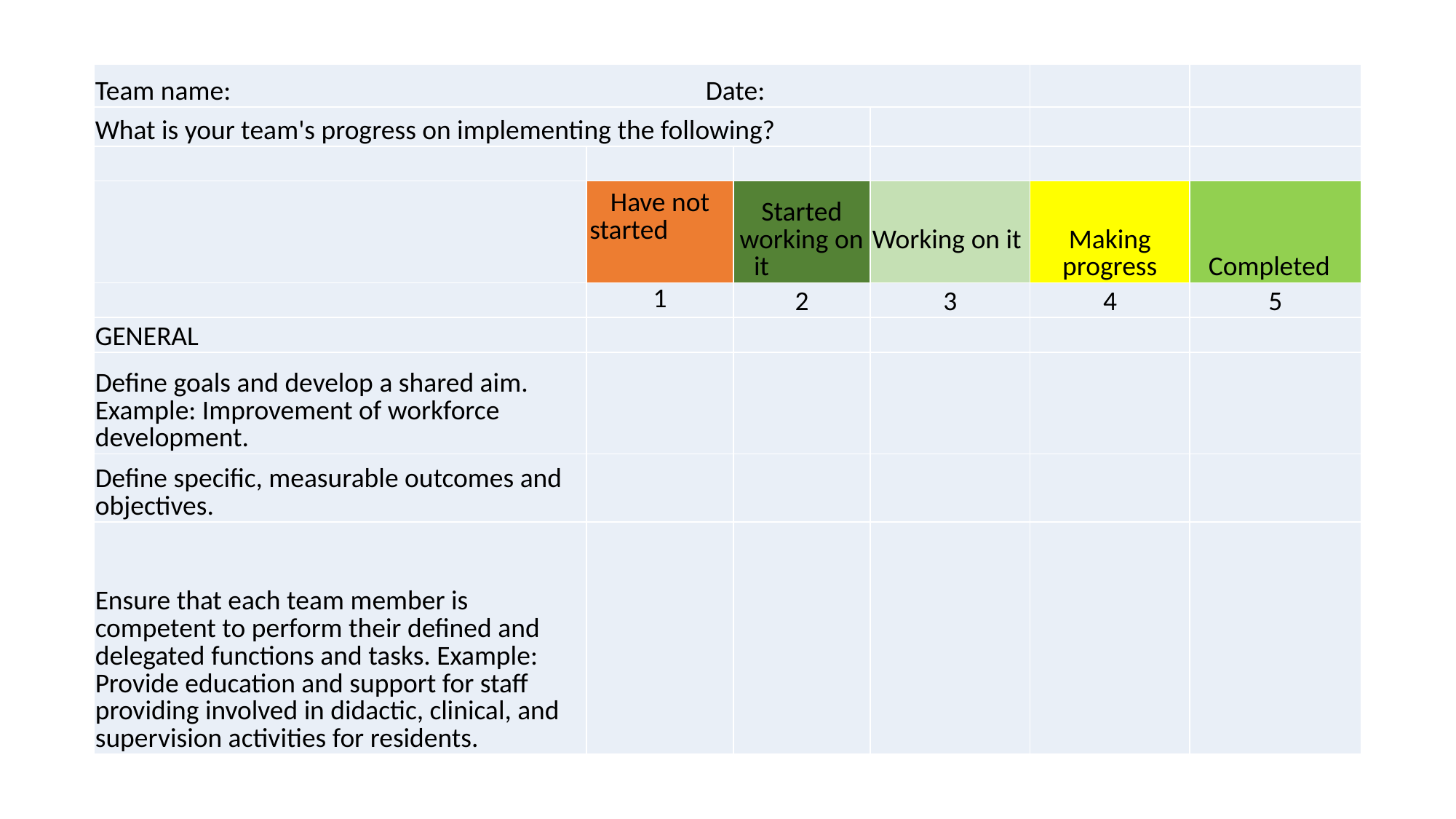

| Team name: Date: |  |  |  |  |  |
| --- | --- | --- | --- | --- | --- |
| What is your team's progress on implementing the following? |  |  |  |  |  |
|  |  |  |  |  |  |
|  | Have not started | Started working on it | Working on it | Making progress | Completed |
|  | 1 | 2 | 3 | 4 | 5 |
| GENERAL |  |  |  |  |  |
| Define goals and develop a shared aim. Example: Improvement of workforce development. |  |  |  |  |  |
| Define specific, measurable outcomes and objectives. |  |  |  |  |  |
| Ensure that each team member is competent to perform their defined and delegated functions and tasks. Example: Provide education and support for staff providing involved in didactic, clinical, and supervision activities for residents. |  |  |  |  |  |